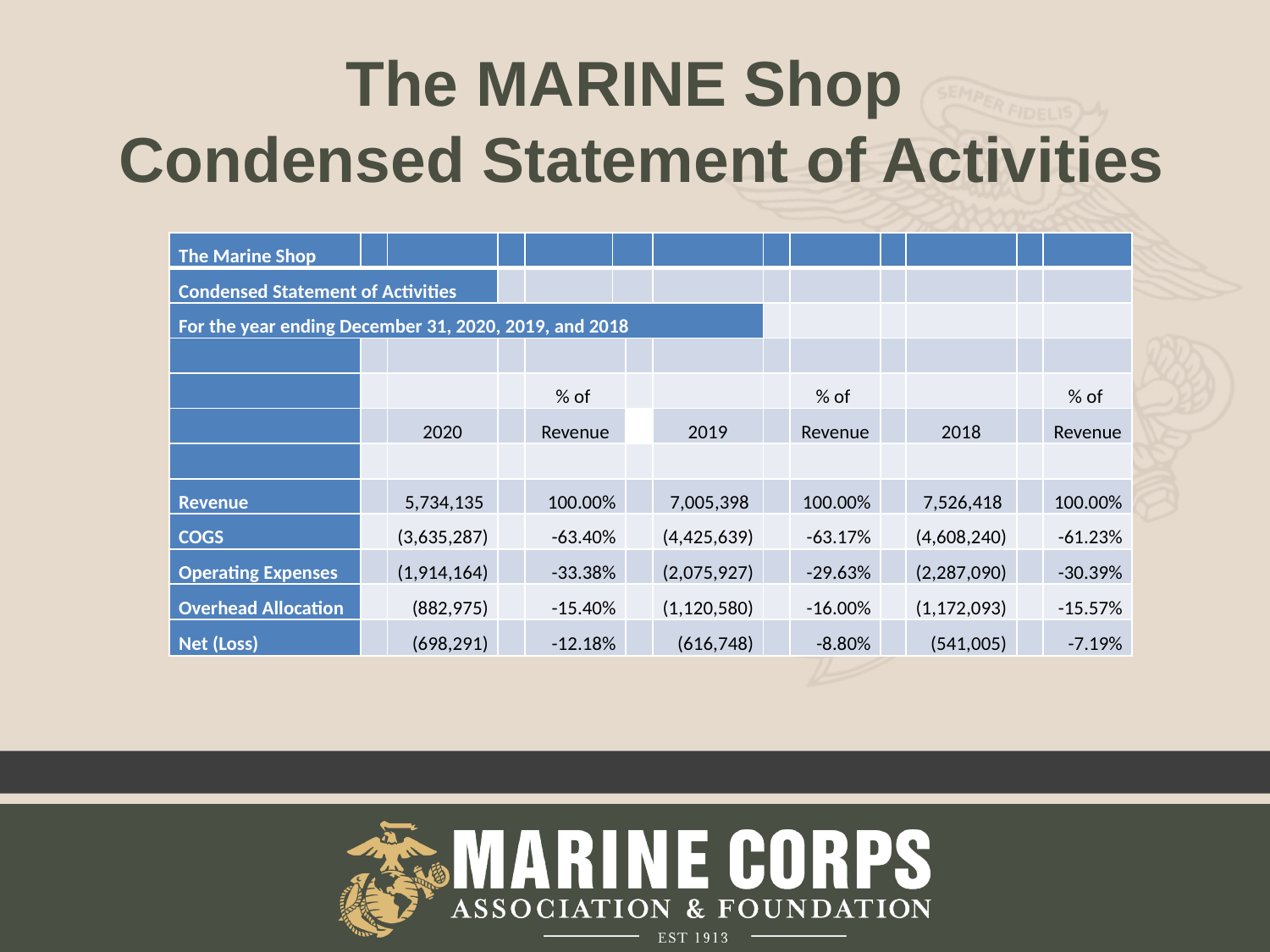

The MARINE Shop
  Condensed Statement of Activities
| The Marine Shop |  |  |  |  |  |  |  |  |  |  |  |  |  |
| --- | --- | --- | --- | --- | --- | --- | --- | --- | --- | --- | --- | --- | --- |
| Condensed Statement of Activities |  |  |  |  |  |  |  |  |  |  |  |  |  |
| For the year ending December 31, 2020, 2019, and 2018 |  |  |  |  |  |  |  |  |  |  |  |  |  |
|  |  |  |  |  |  |  |  |  |  |  |  |  |  |
|  |  |  |  | % of |  |  |  |  | % of |  |  |  | % of |
|  |  | 2020 |  | Revenue |  |  | 2019 |  | Revenue |  | 2018 |  | Revenue |
|  |  |  |  |  |  |  |  |  |  |  |  |  |  |
| Revenue |  | 5,734,135 |  | 100.00% |  |  | 7,005,398 |  | 100.00% |  | 7,526,418 |  | 100.00% |
| COGS |  | (3,635,287) |  | -63.40% |  |  | (4,425,639) |  | -63.17% |  | (4,608,240) |  | -61.23% |
| Operating Expenses |  | (1,914,164) |  | -33.38% |  |  | (2,075,927) |  | -29.63% |  | (2,287,090) |  | -30.39% |
| Overhead Allocation |  | (882,975) |  | -15.40% |  |  | (1,120,580) |  | -16.00% |  | (1,172,093) |  | -15.57% |
| Net (Loss) |  | (698,291) |  | -12.18% |  |  | (616,748) |  | -8.80% |  | (541,005) |  | -7.19% |